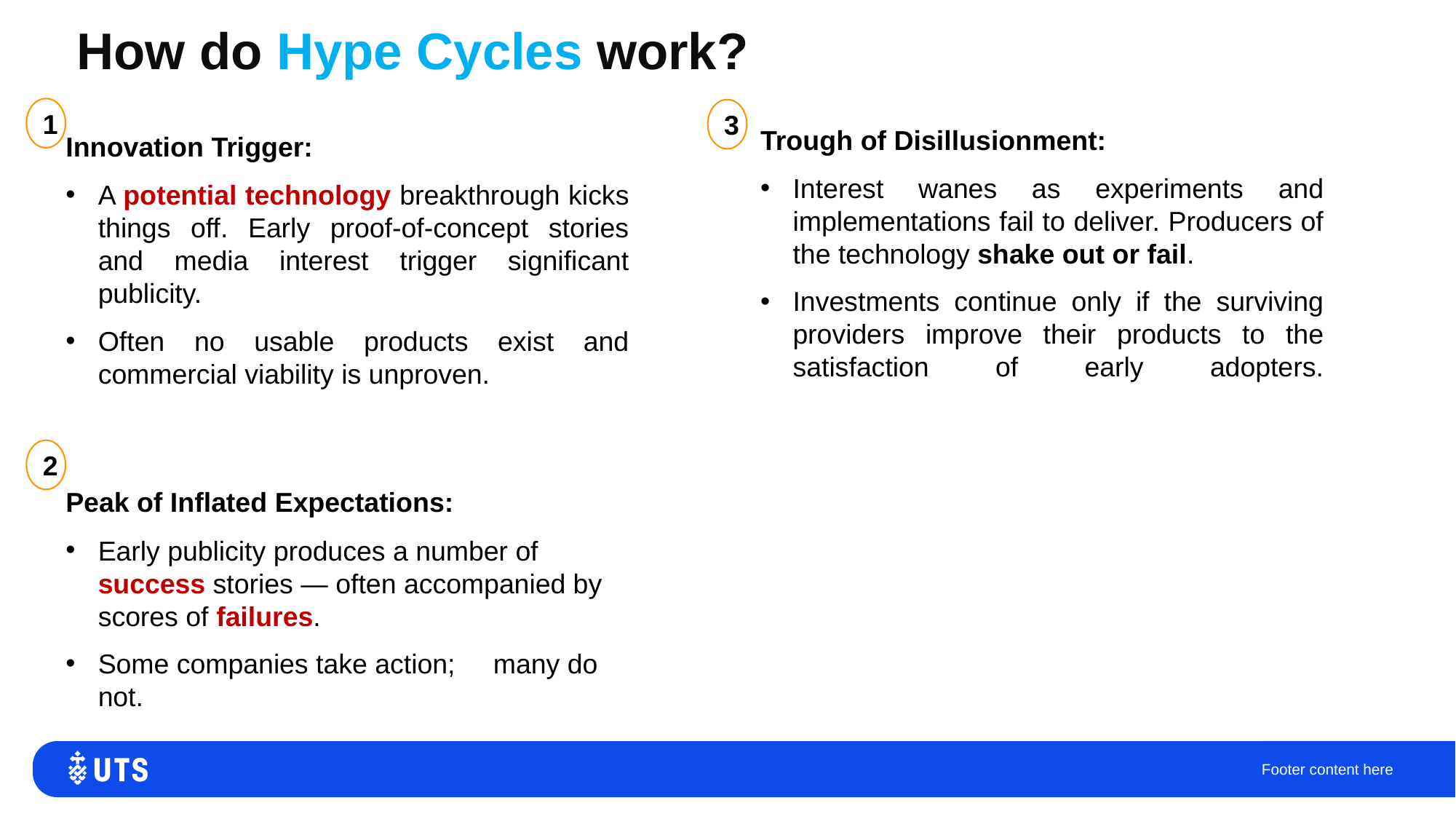

# How do Hype Cycles work?
Trough of Disillusionment:
Interest wanes as experiments and implementations fail to deliver. Producers of the technology shake out or fail.
Investments continue only if the surviving providers improve their products to the satisfaction of early adopters.

1
3
Innovation Trigger:
A potential technology breakthrough kicks things off. Early proof-of-concept stories and media interest trigger significant publicity.
Often no usable products exist and commercial viability is unproven.

Peak of Inflated Expectations:
Early publicity produces a number of success stories — often accompanied by scores of failures.
Some companies take action;     many do not.

2
Footer content here